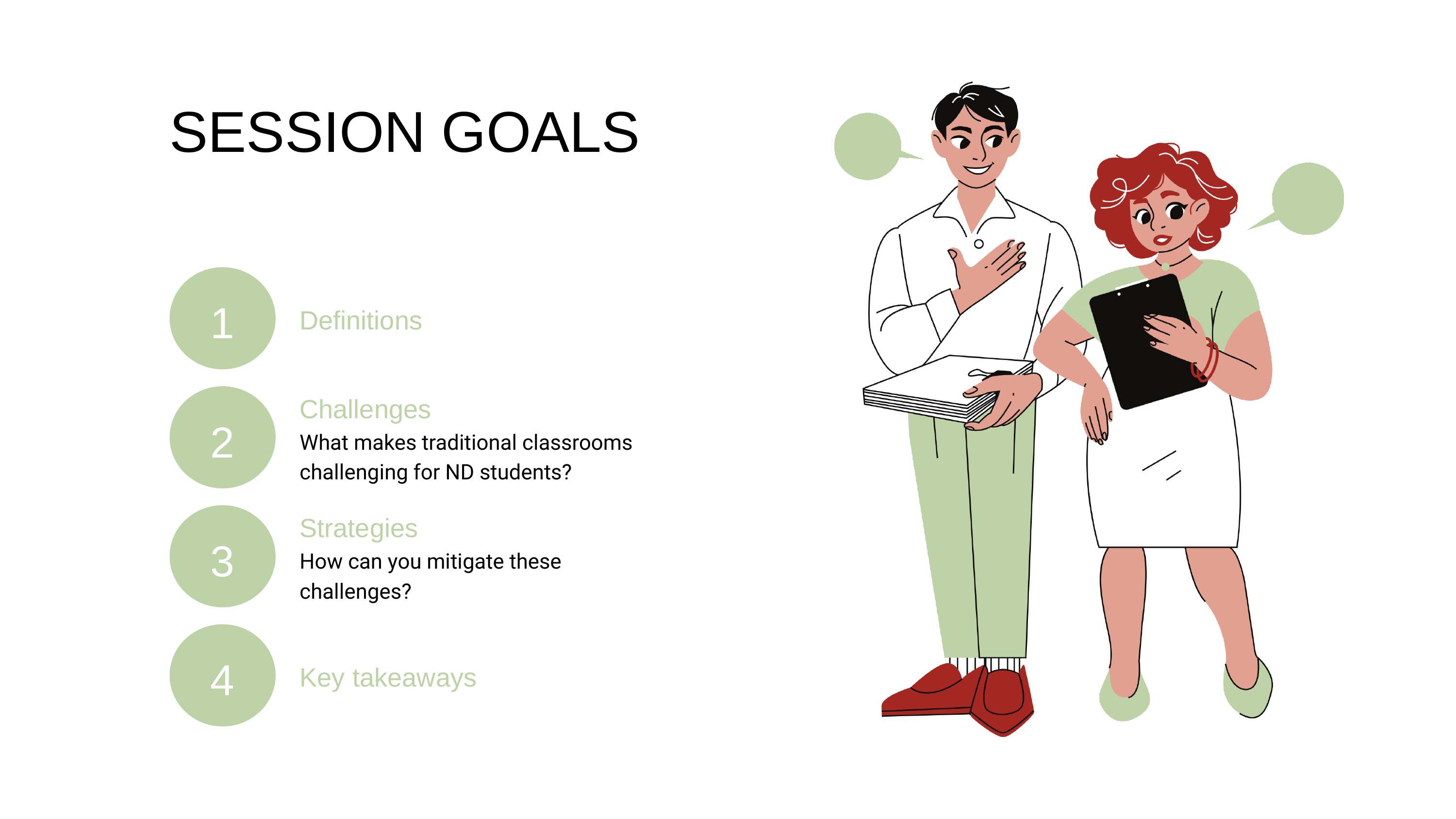

SESSION GOALS

1
Definitions

Challenges
2
What makes traditional classrooms challenging for ND students?

Strategies
3
How can you mitigate these challenges?

4
Key takeaways